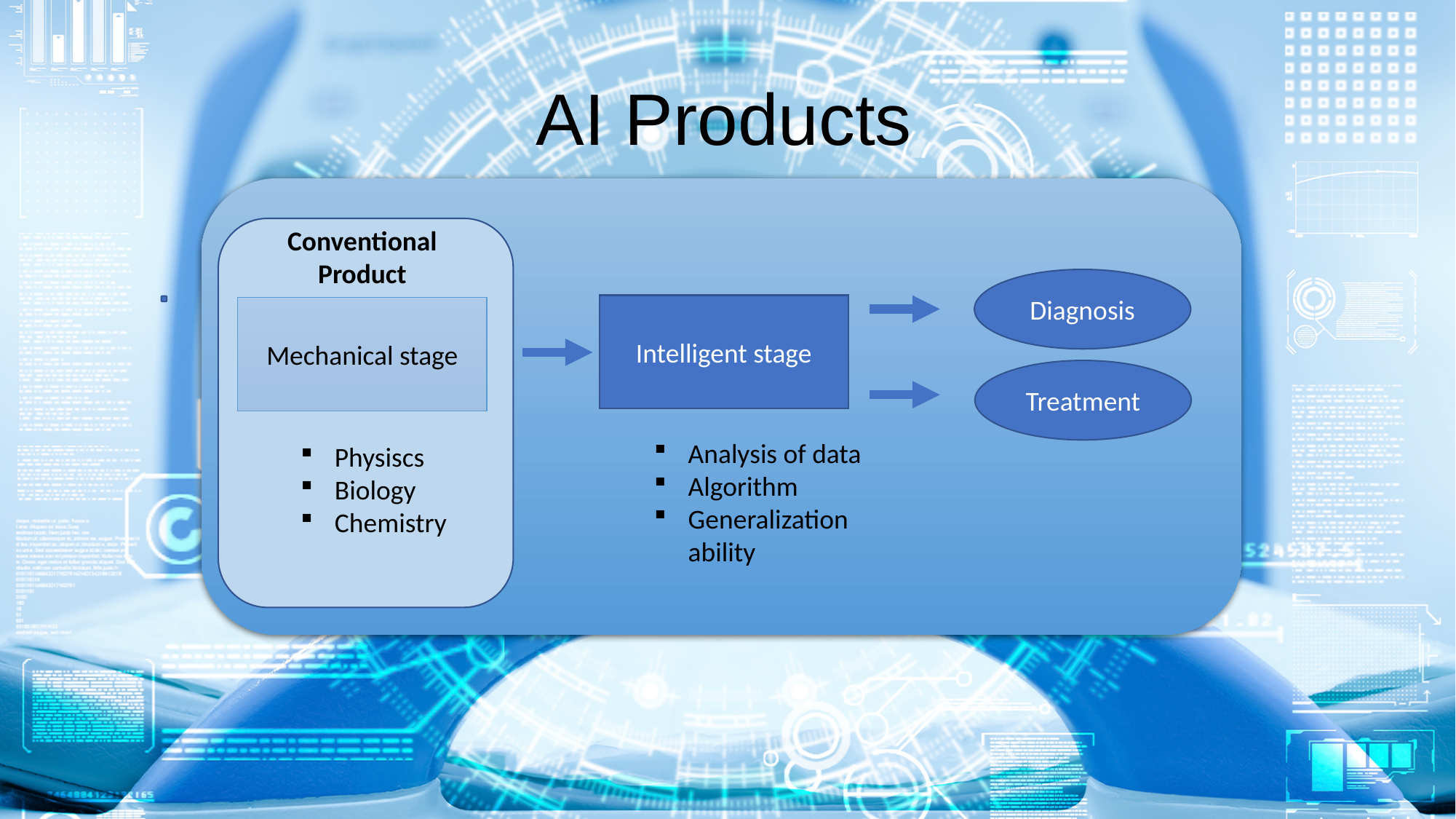

AI Products

Conventional Product

Diagnosis
Intelligent stage

Mechanical stage
Treatment
Analysis of data
Algorithm
Generalization ability
Physiscs
Biology
Chemistry